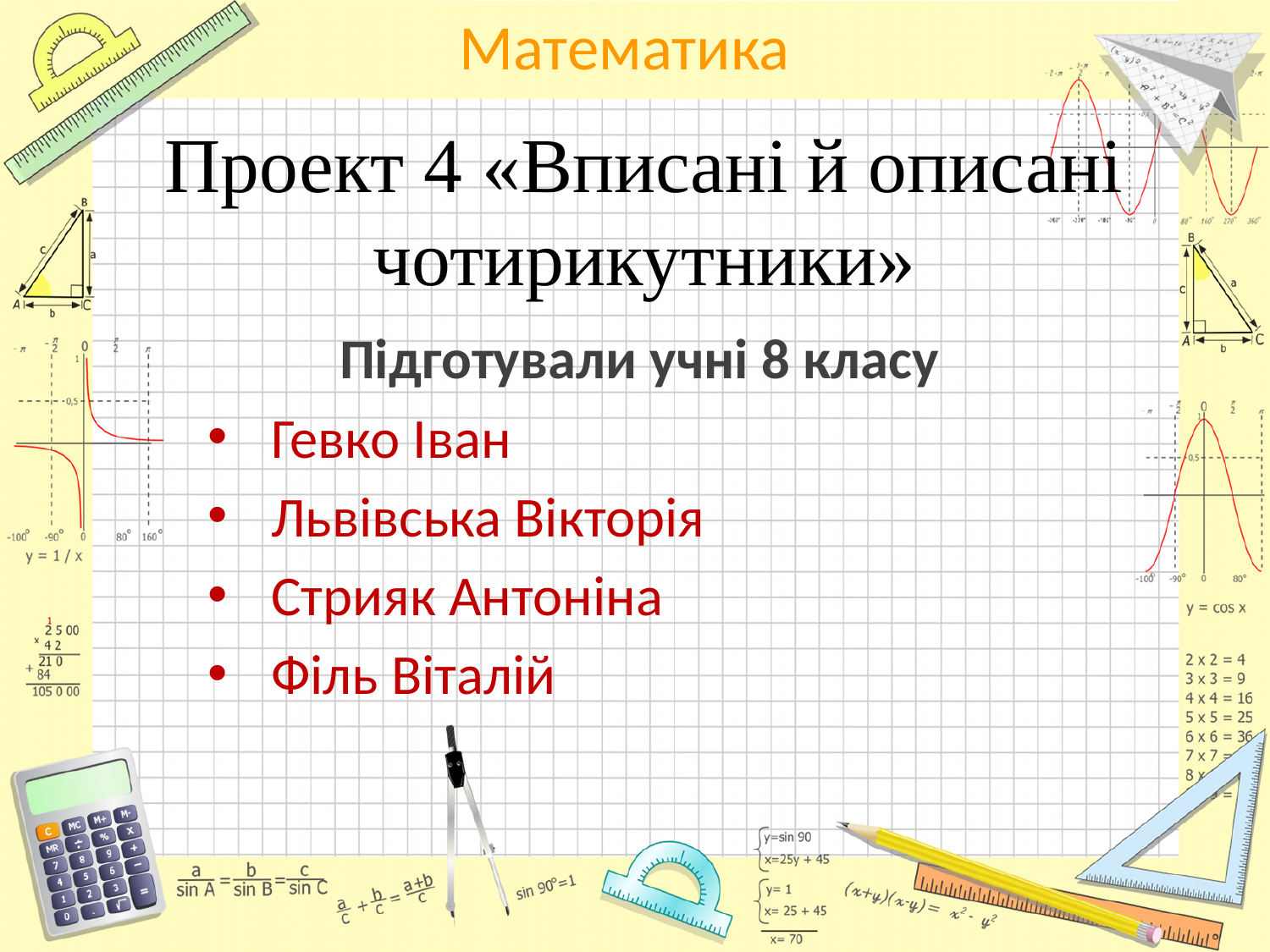

# Проект 4 «Вписані й описані чотирикутники»
Підготували учні 8 класу
Гевко Іван
Львівська Вікторія
Стрияк Антоніна
Філь Віталій